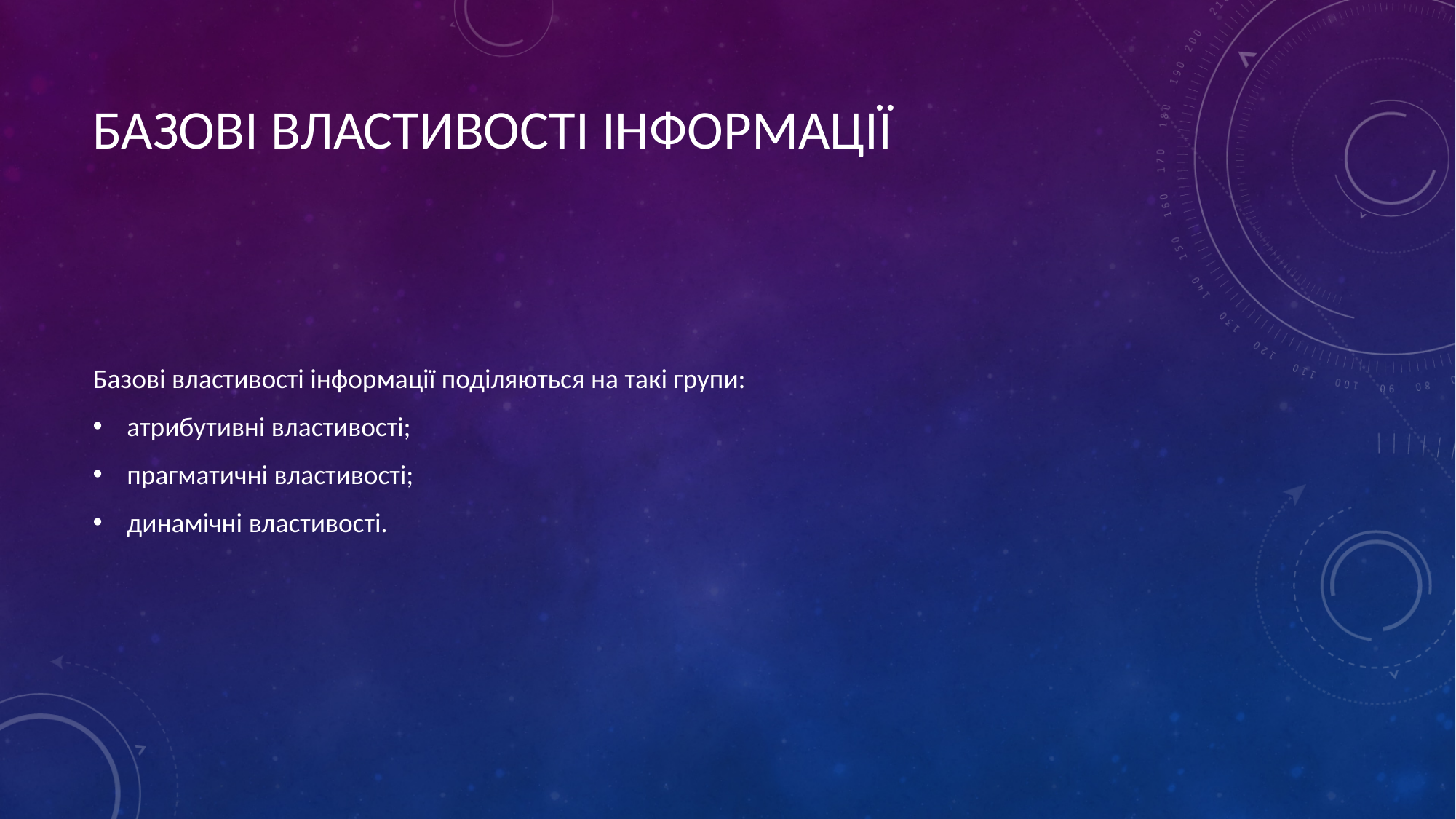

# Базові властивості інформації
Базові властивості інформації поділяються на такі групи:
атрибутивні властивості;
прагматичні властивості;
динамічні властивості.